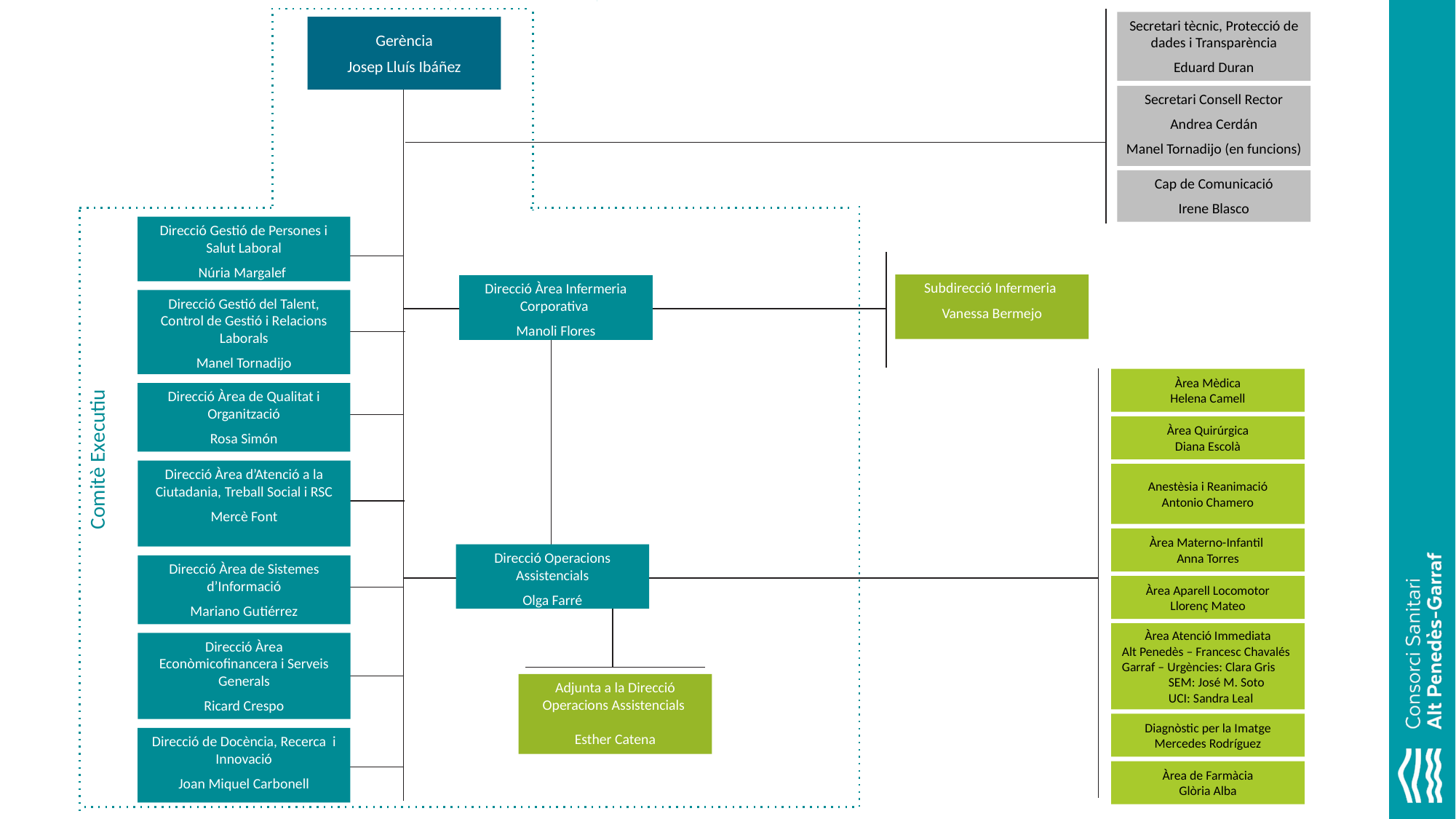

Secretari tècnic, Protecció de dades i Transparència
Eduard Duran

Gerència
Josep Lluís Ibáñez

Secretari Consell Rector
Andrea Cerdán
Manel Tornadijo (en funcions)

Cap de Comunicació
Irene Blasco

Direcció Gestió de Persones i Salut Laboral
Núria Margalef

Subdirecció Infermeria
Vanessa Bermejo
Direcció Àrea Infermeria Corporativa
Manoli Flores
Direcció Gestió del Talent, Control de Gestió i Relacions Laborals
Manel Tornadijo

Comitè Executiu

Àrea Mèdica
Helena Camell
Direcció Àrea de Qualitat i Organització
Rosa Simón

Àrea Quirúrgica
Diana Escolà
Direcció Àrea d’Atenció a la Ciutadania, Treball Social i RSC
Mercè Font

Anestèsia i Reanimació
Antonio Chamero
Àrea Materno-Infantil
Anna Torres
Direcció Operacions Assistencials
Olga Farré
Direcció Àrea de Sistemes d’Informació
Mariano Gutiérrez

Àrea Aparell Locomotor
Llorenç Mateo

Adjunta a la Direcció Operacions Assistencials

Esther Catena
Àrea Atenció Immediata
Alt Penedès – Francesc Chavalés
Garraf – Urgències: Clara Gris
                SEM: José M. Soto
                UCI: Sandra Leal
Direcció Àrea Econòmicofinancera i Serveis Generals
Ricard Crespo

Diagnòstic per la Imatge
Mercedes Rodríguez
Direcció de Docència, Recerca  i Innovació
Joan Miquel Carbonell

Àrea de Farmàcia
Glòria Alba